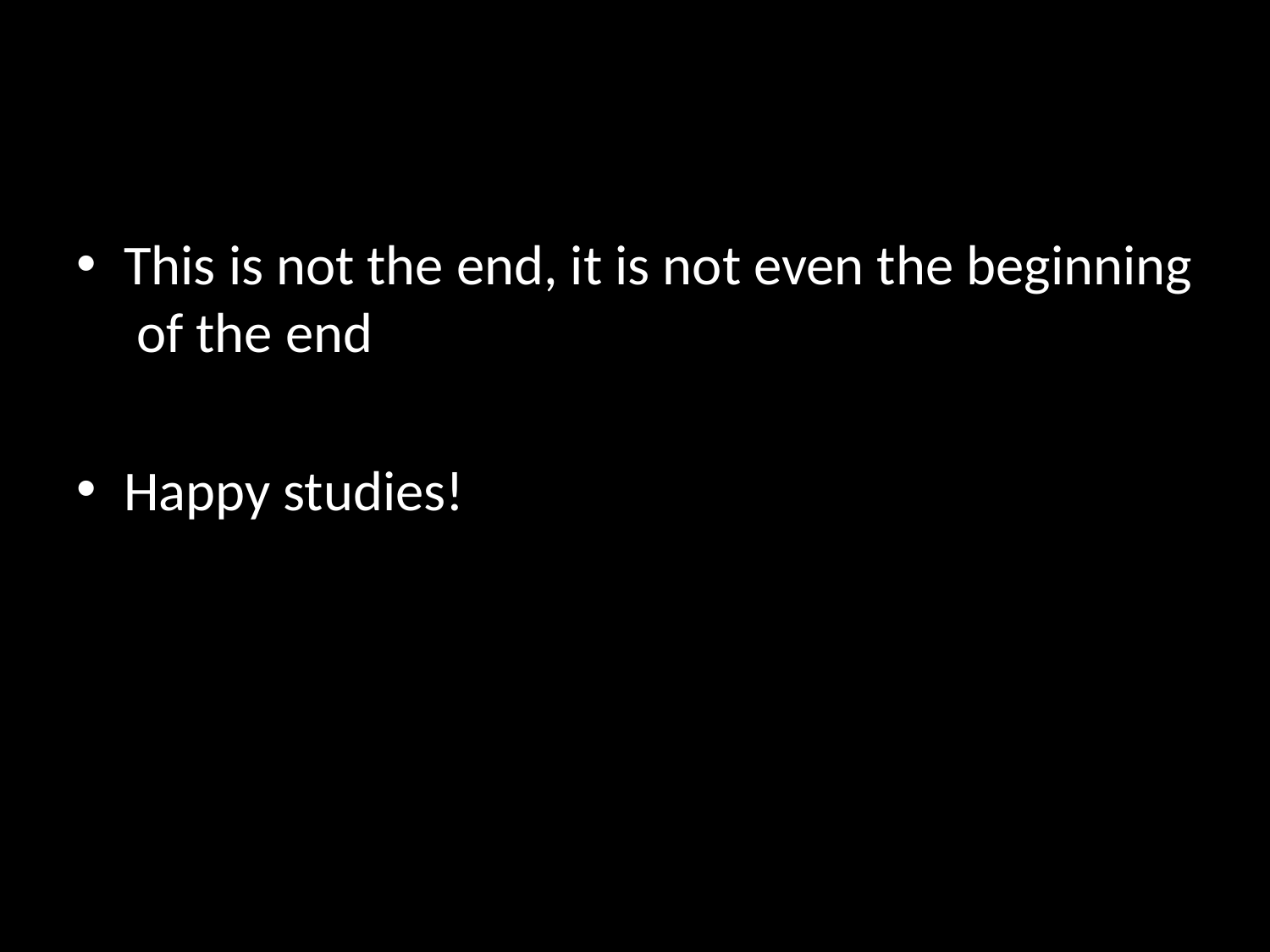

#
This is not the end, it is not even the beginning  of the end

Happy studies!